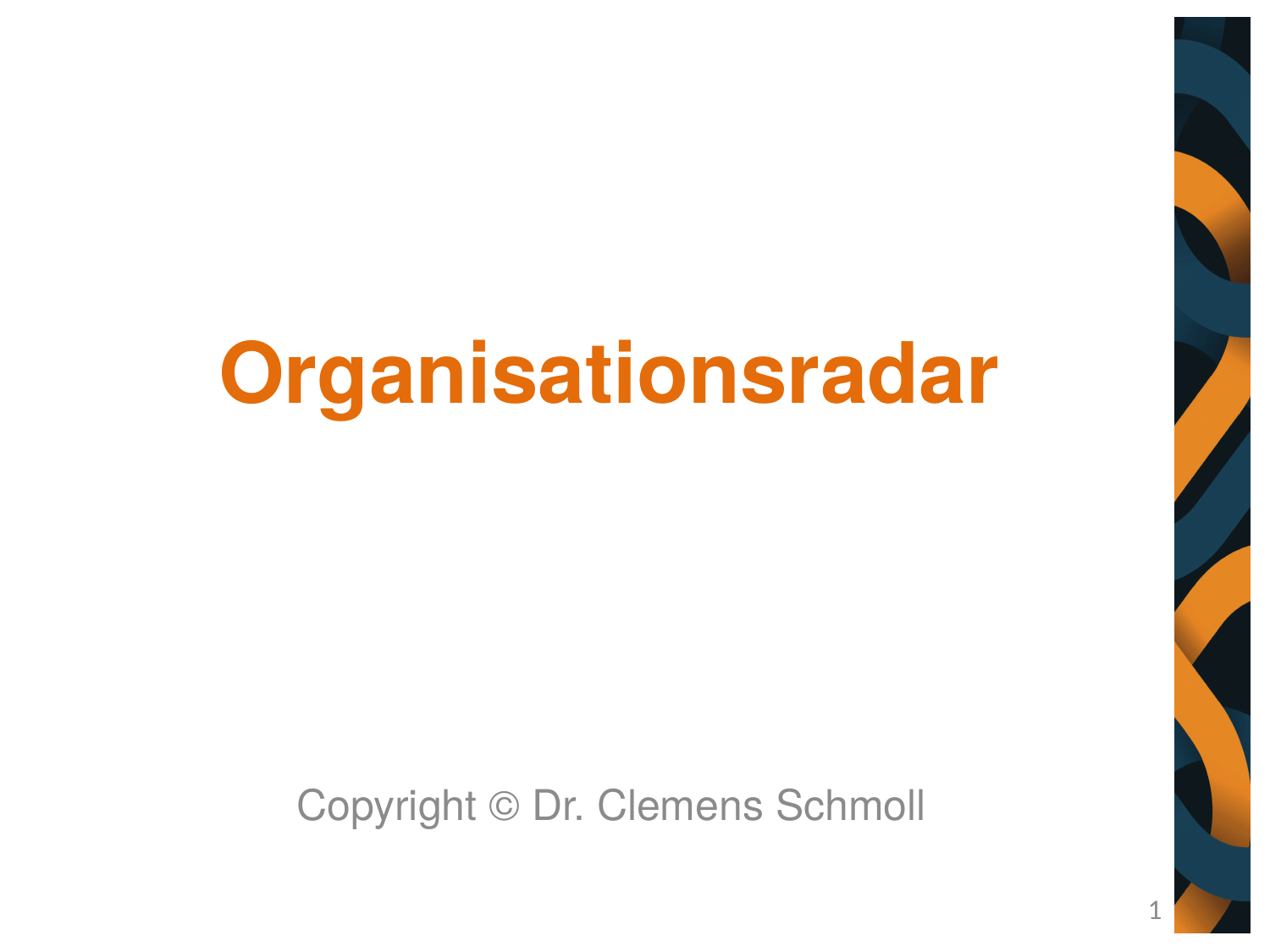

# Organisationsradar

Copyright © Dr. Clemens Schmoll
1